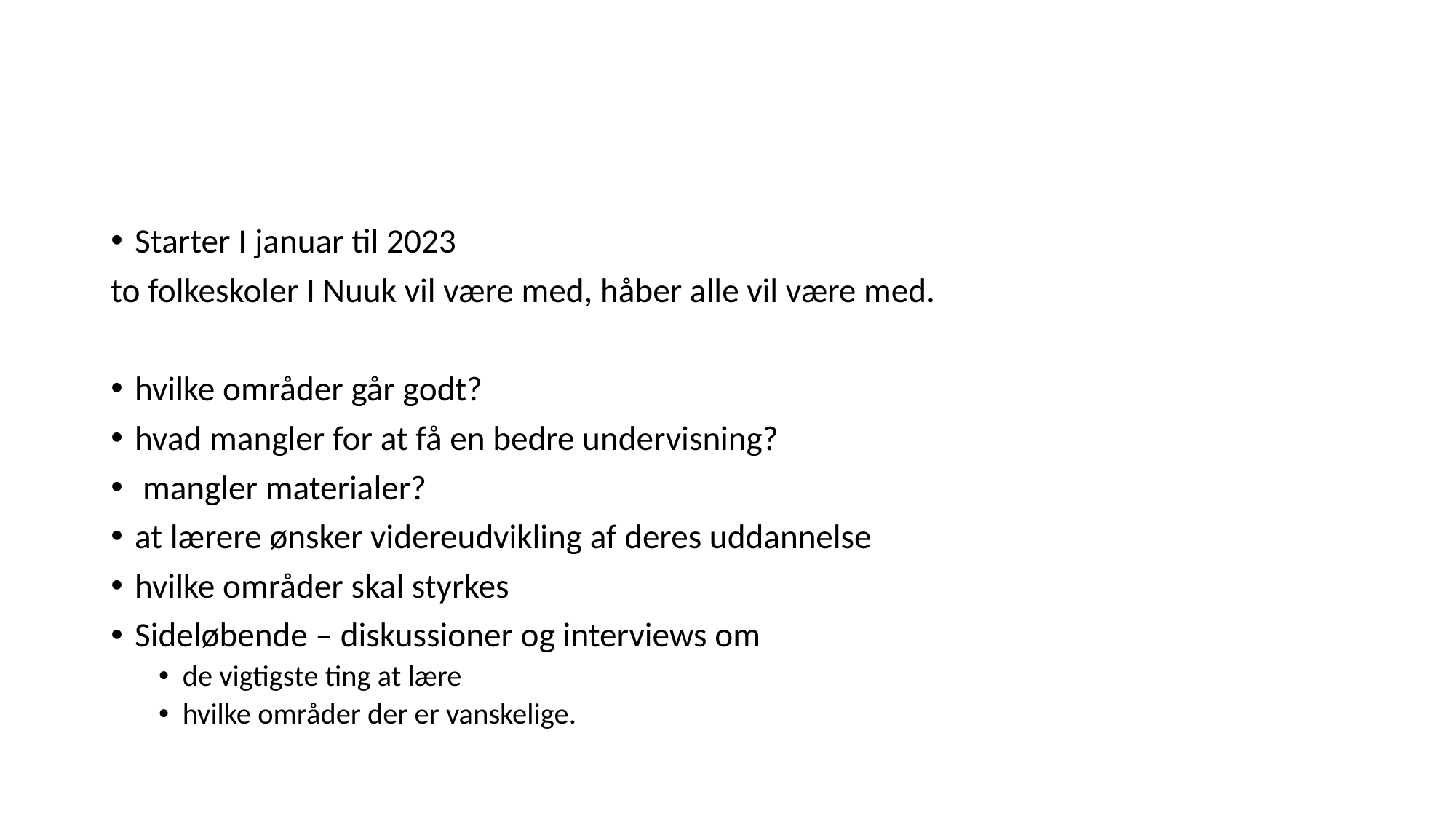

#
Starter I januar til 2023
to folkeskoler I Nuuk vil være med, håber alle vil være med.

hvilke områder går godt?
hvad mangler for at få en bedre undervisning?
 mangler materialer?
at lærere ønsker videreudvikling af deres uddannelse
hvilke områder skal styrkes
Sideløbende – diskussioner og interviews om
de vigtigste ting at lære
hvilke områder der er vanskelige.